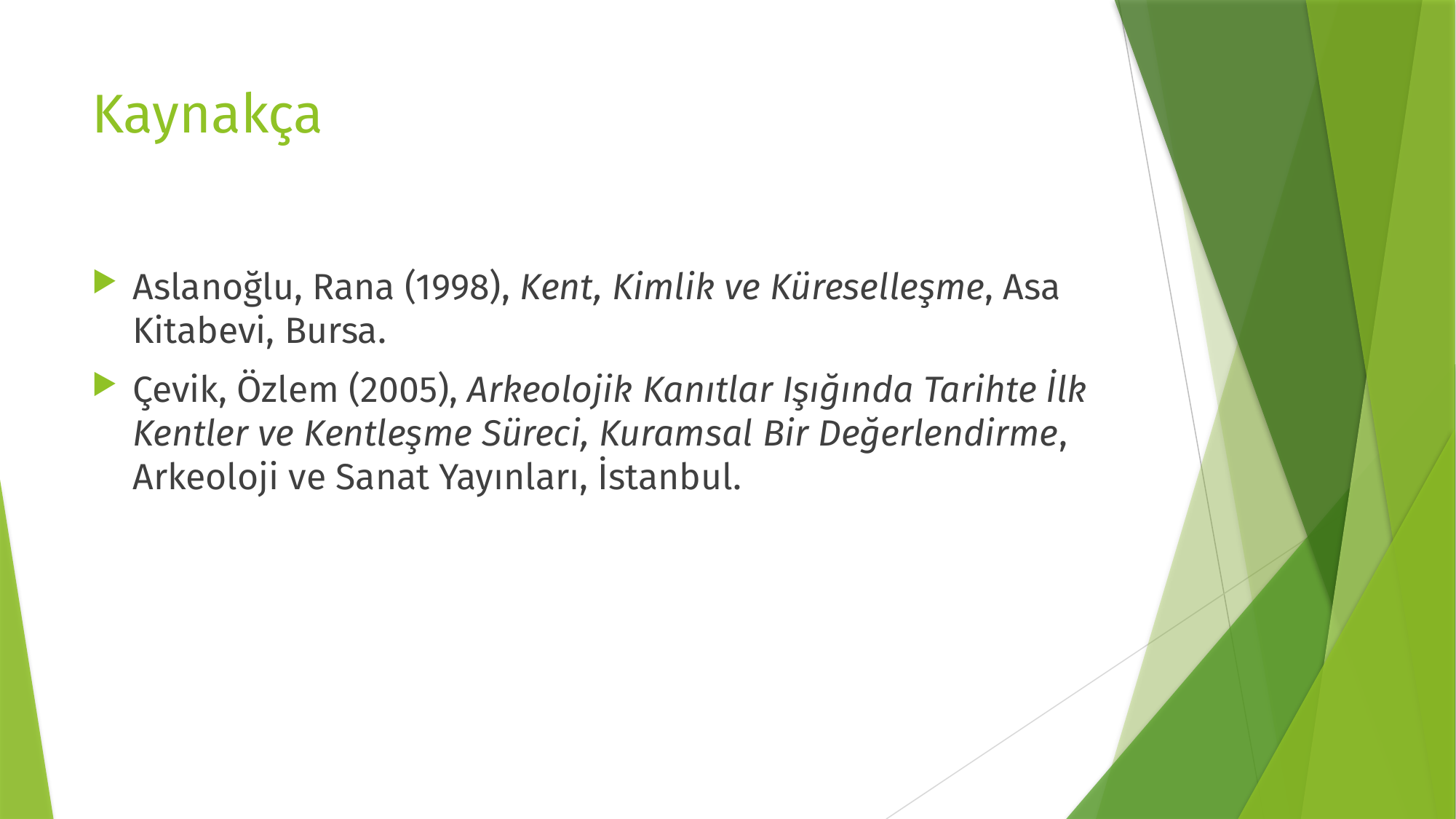

# Kaynakça
Aslanoğlu, Rana (1998), Kent, Kimlik ve Küreselleşme, Asa Kitabevi, Bursa.
Çevik, Özlem (2005), Arkeolojik Kanıtlar Işığında Tarihte İlk Kentler ve Kentleşme Süreci, Kuramsal Bir Değerlendirme, Arkeoloji ve Sanat Yayınları, İstanbul.